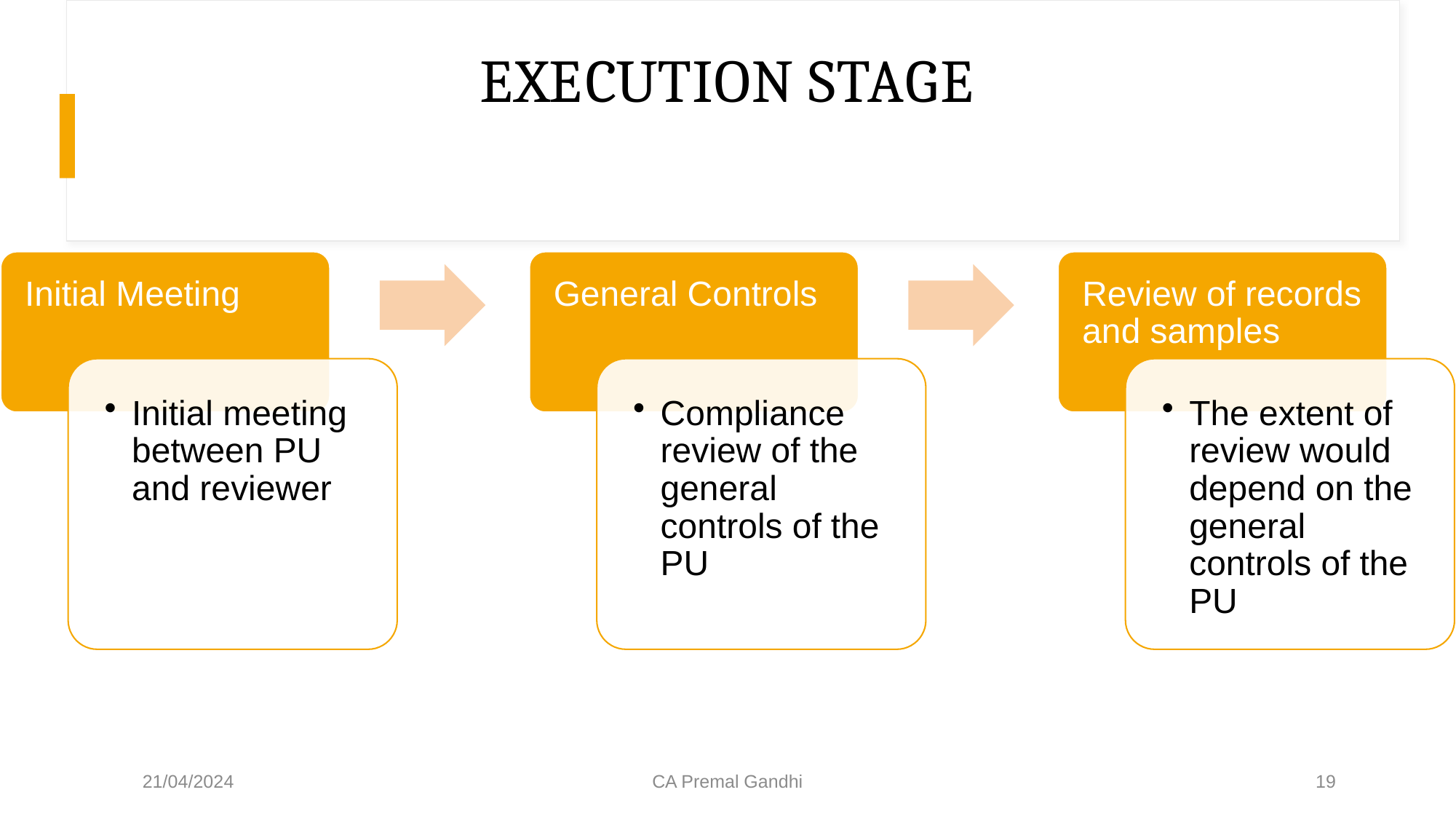

# EXECUTION STAGE
Initial Meeting
Initial meeting between PU and reviewer

General Controls
Compliance review of the general controls of the PU

Review of records and samples
The extent of review would depend on the general controls of the PU
21/04/2024
CA Premal Gandhi
19